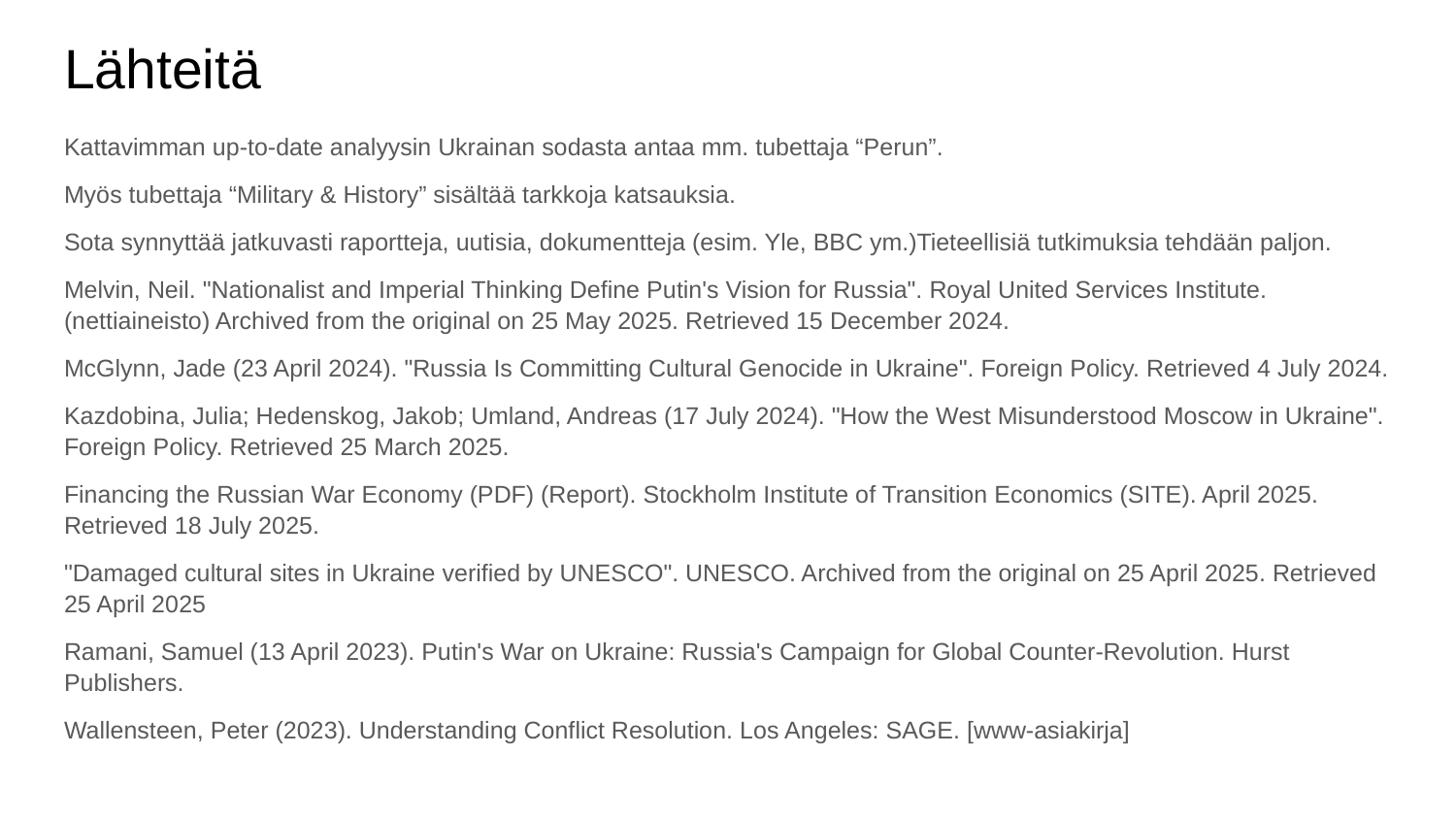

# Lähteitä
Kattavimman up-to-date analyysin Ukrainan sodasta antaa mm. tubettaja “Perun”.
Myös tubettaja “Military & History” sisältää tarkkoja katsauksia.
Sota synnyttää jatkuvasti raportteja, uutisia, dokumentteja (esim. Yle, BBC ym.)Tieteellisiä tutkimuksia tehdään paljon.
Melvin, Neil. "Nationalist and Imperial Thinking Define Putin's Vision for Russia". Royal United Services Institute. (nettiaineisto) Archived from the original on 25 May 2025. Retrieved 15 December 2024.
McGlynn, Jade (23 April 2024). "Russia Is Committing Cultural Genocide in Ukraine". Foreign Policy. Retrieved 4 July 2024.
Kazdobina, Julia; Hedenskog, Jakob; Umland, Andreas (17 July 2024). "How the West Misunderstood Moscow in Ukraine". Foreign Policy. Retrieved 25 March 2025.
Financing the Russian War Economy (PDF) (Report). Stockholm Institute of Transition Economics (SITE). April 2025. Retrieved 18 July 2025.
"Damaged cultural sites in Ukraine verified by UNESCO". UNESCO. Archived from the original on 25 April 2025. Retrieved 25 April 2025
Ramani, Samuel (13 April 2023). Putin's War on Ukraine: Russia's Campaign for Global Counter-Revolution. Hurst Publishers.
Wallensteen, Peter (2023). Understanding Conflict Resolution. Los Angeles: SAGE. [www-asiakirja]